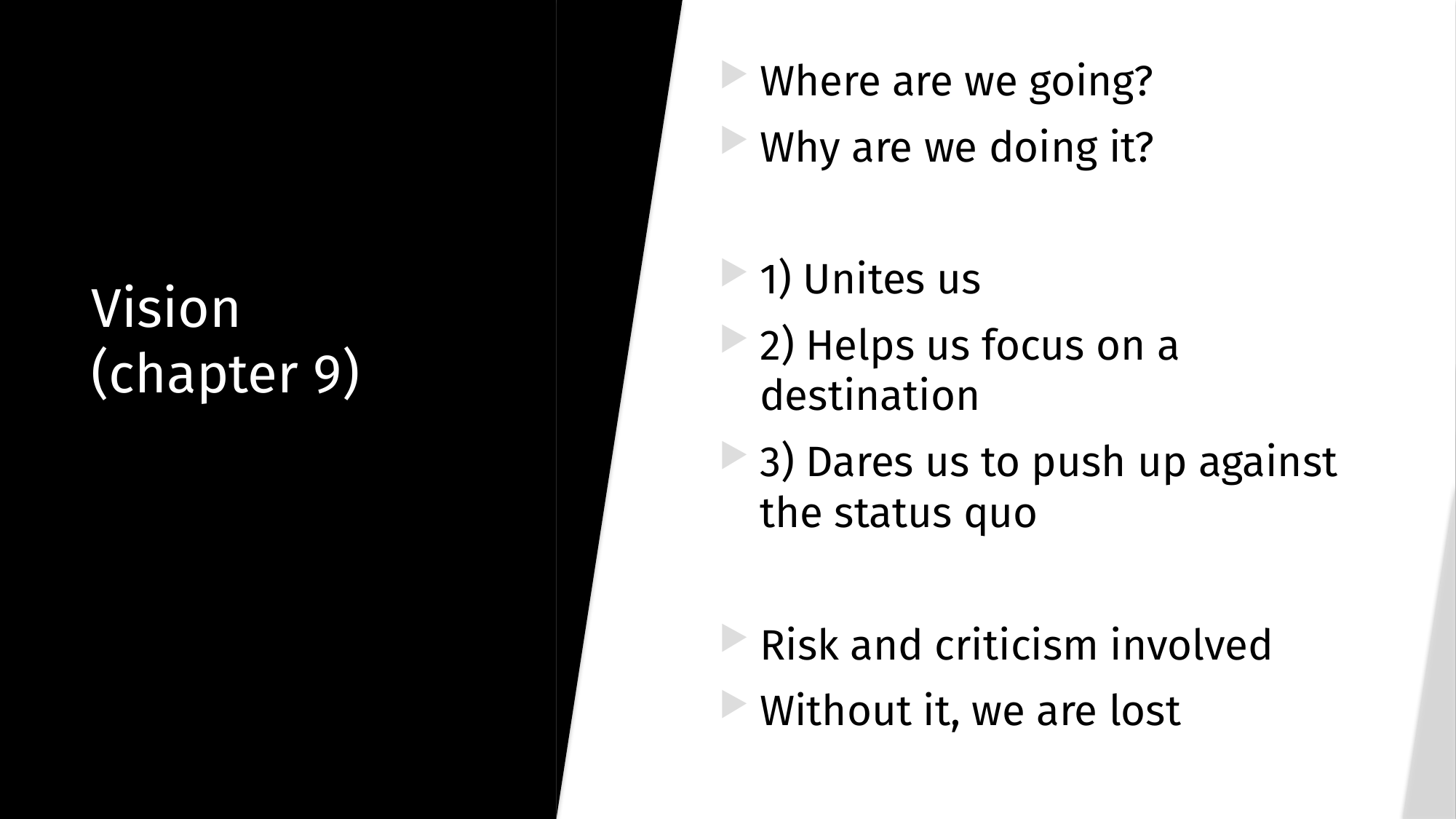

Where are we going?
Why are we doing it?

1) Unites us
2) Helps us focus on a destination
3) Dares us to push up against the status quo

Risk and criticism involved
Without it, we are lost
# Vision (chapter 9)